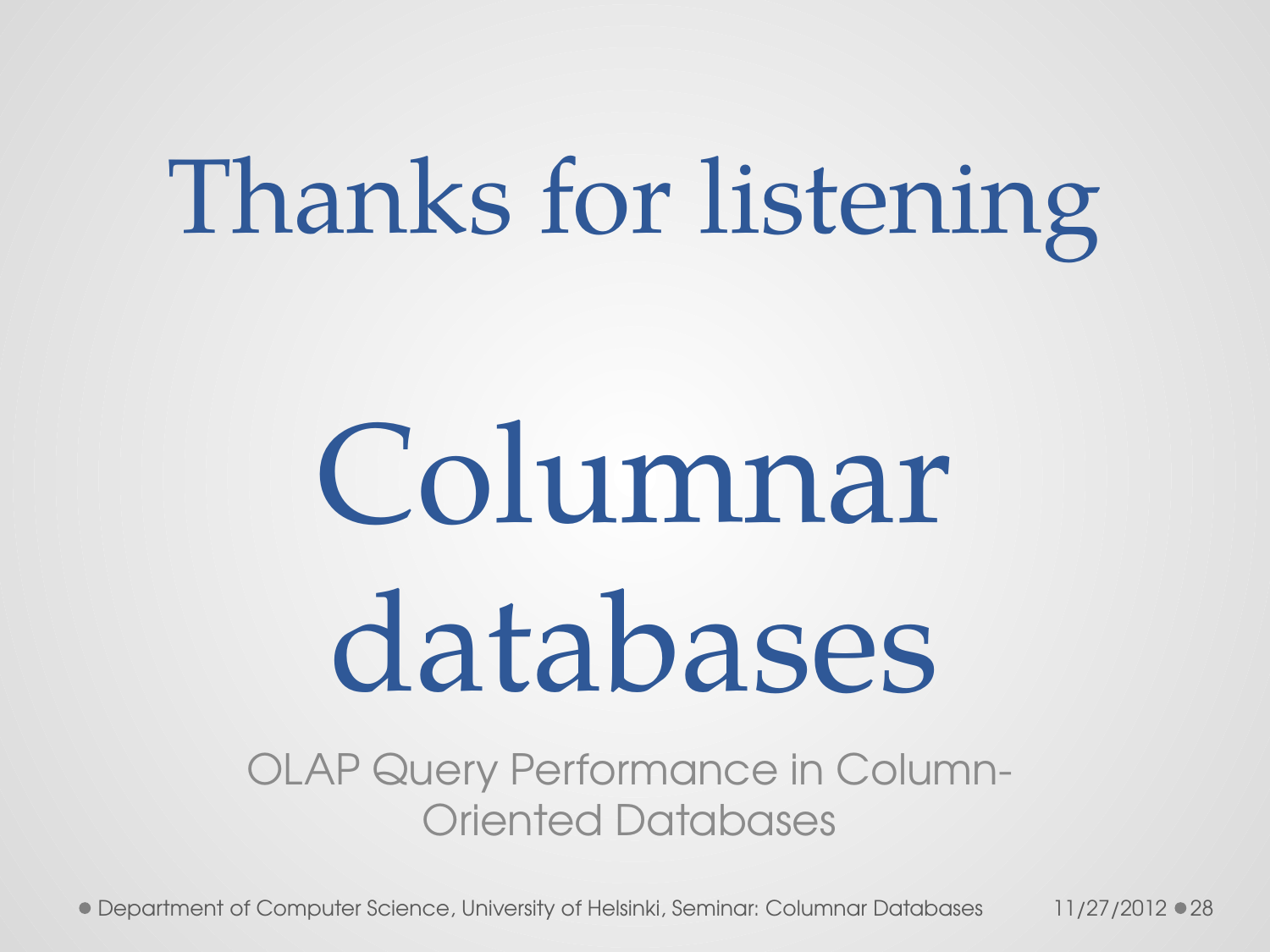

# Thanks for listening Columnar databases
OLAP Query Performance in Column-Oriented Databases
Department of Computer Science, University of Helsinki, Seminar: Columnar Databases
11/27/2012
28